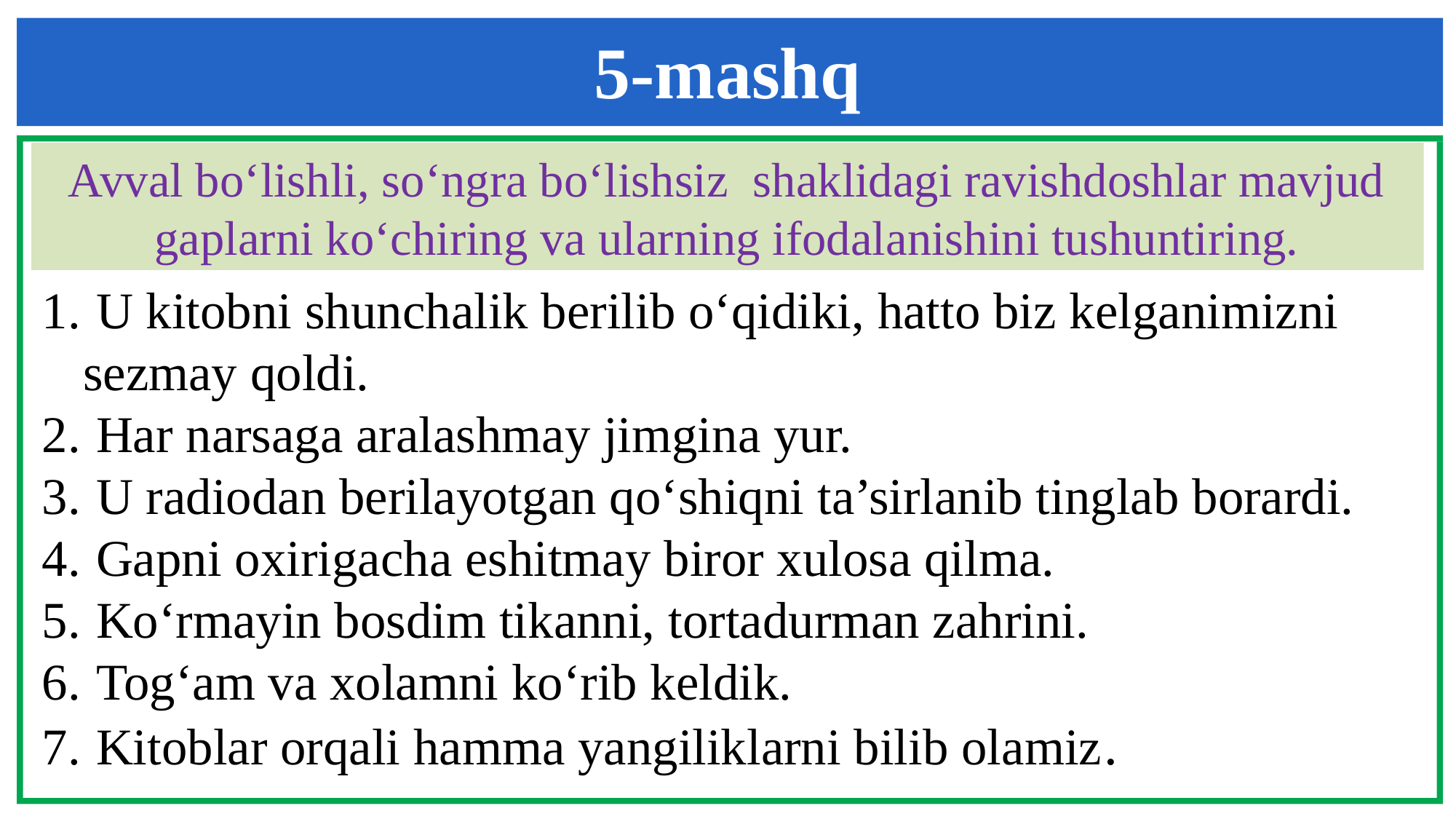

5-mashq
Avval bo‘lishli, so‘ngra bo‘lishsiz  shaklidagi ravishdoshlar mavjud gaplarni ko‘chiring va ularning ifodalanishini tushuntiring.
 U kitobni shunchalik berilib o‘qidiki, hatto biz kelganimizni sezmay qoldi.
 Har narsaga aralashmay jimgina yur.
 U radiodan berilayotgan qo‘shiqni ta’sirlanib tinglab borardi.
 Gapni oxirigacha eshitmay biror xulosa qilma.
 Ko‘rmayin bosdim tikanni, tortadurman zahrini.
 Tog‘am va xolamni ko‘rib keldik.
 Kitoblar orqali hamma yangiliklarni bilib olamiz.